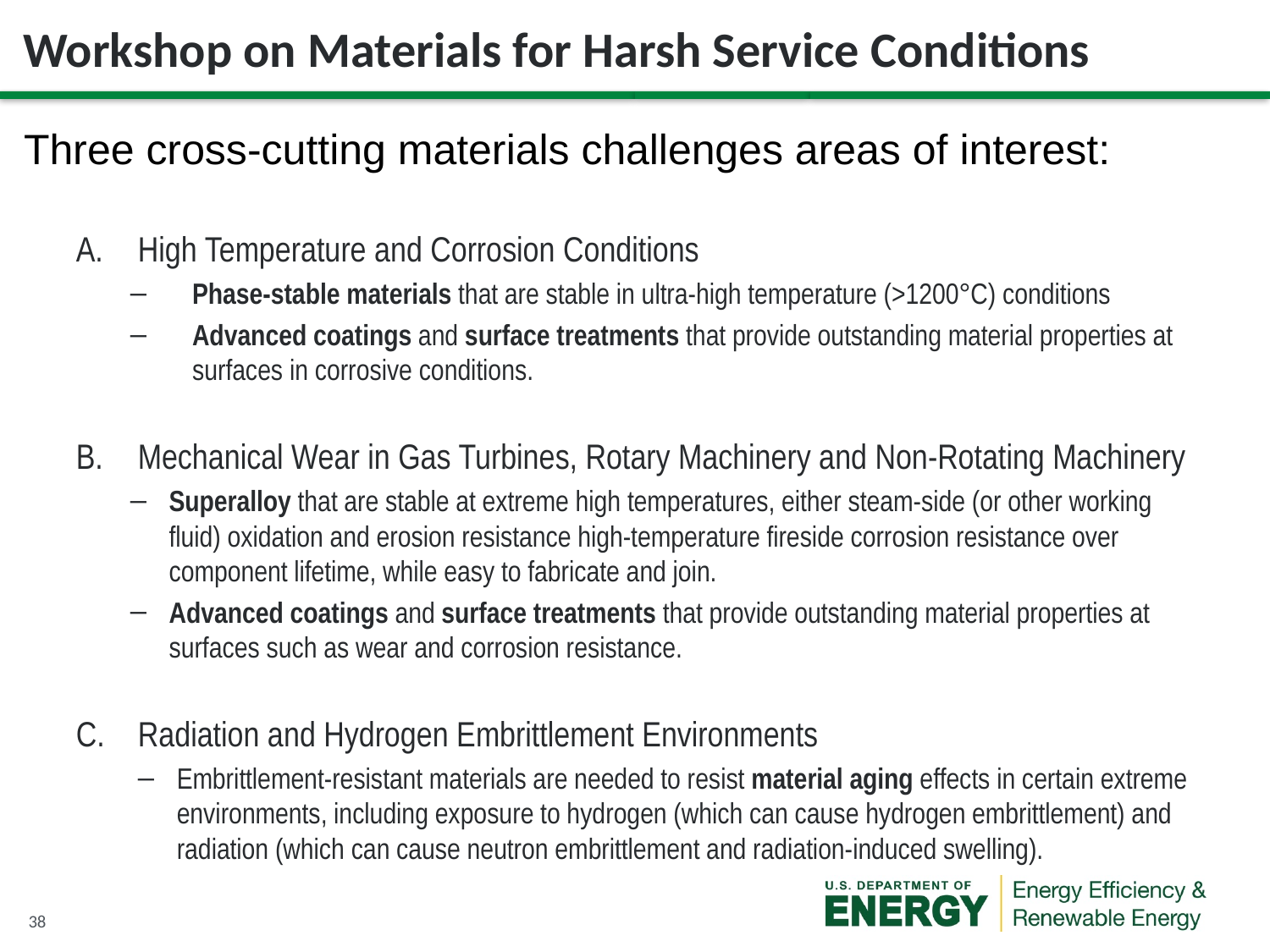

# Workshop on Materials for Harsh Service Conditions
Three cross-cutting materials challenges areas of interest:
High Temperature and Corrosion Conditions
Phase-stable materials that are stable in ultra-high temperature (>1200°C) conditions
Advanced coatings and surface treatments that provide outstanding material properties at surfaces in corrosive conditions.

Mechanical Wear in Gas Turbines, Rotary Machinery and Non-Rotating Machinery
Superalloy that are stable at extreme high temperatures, either steam-side (or other working fluid) oxidation and erosion resistance high-temperature fireside corrosion resistance over component lifetime, while easy to fabricate and join.
Advanced coatings and surface treatments that provide outstanding material properties at surfaces such as wear and corrosion resistance.

Radiation and Hydrogen Embrittlement Environments
Embrittlement-resistant materials are needed to resist material aging effects in certain extreme environments, including exposure to hydrogen (which can cause hydrogen embrittlement) and radiation (which can cause neutron embrittlement and radiation-induced swelling).